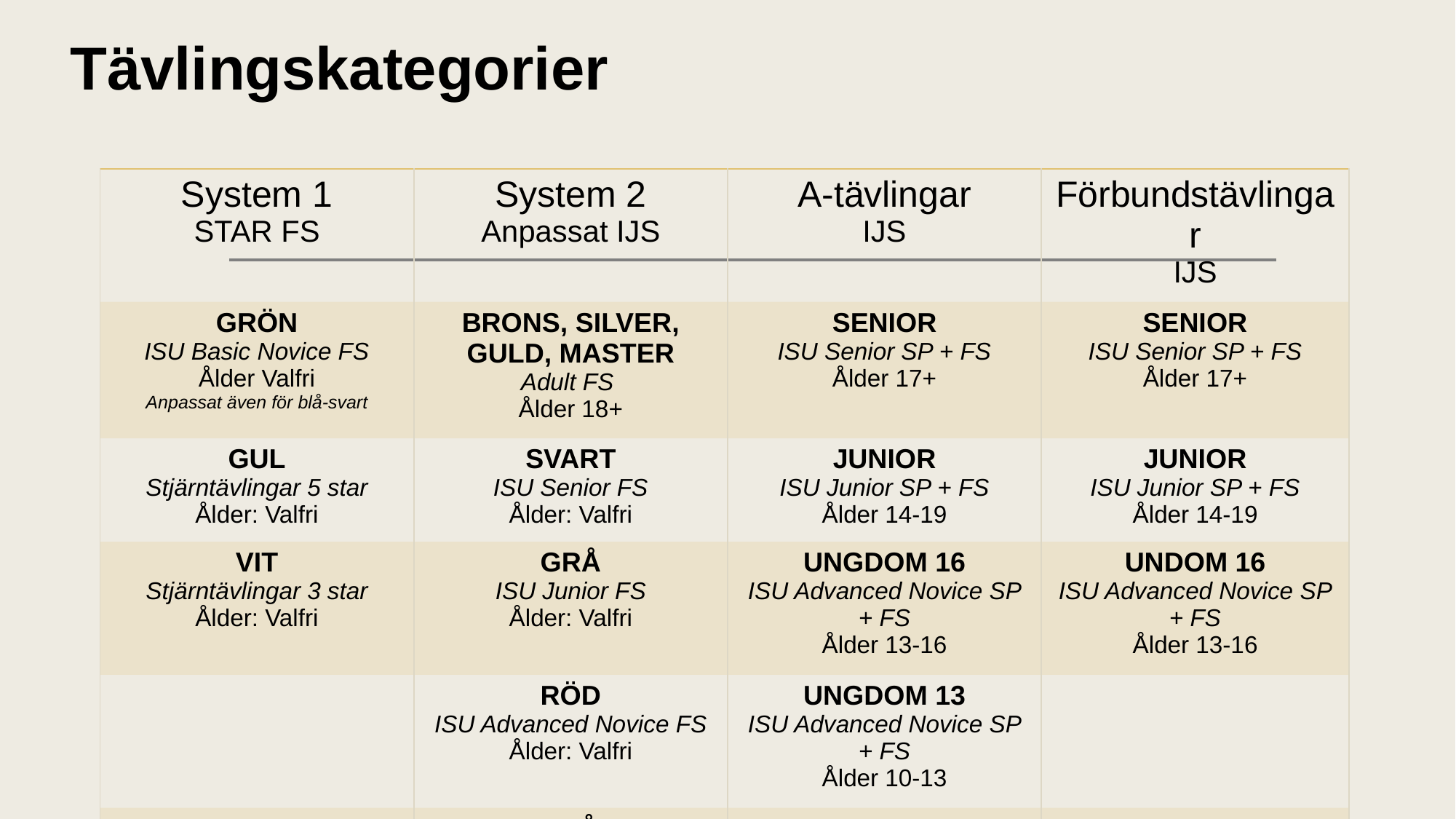

Tävlingskategorier
| System 1 STAR FS | System 2 Anpassat IJS | A-tävlingar IJS | Förbundstävlingar IJS |
| --- | --- | --- | --- |
| GRÖN ISU Basic Novice FS Ålder Valfri Anpassat även för blå-svart | BRONS, SILVER, GULD, MASTER Adult FS Ålder 18+ | SENIOR ISU Senior SP + FS Ålder 17+ | SENIOR ISU Senior SP + FS Ålder 17+ |
| GUL Stjärntävlingar 5 star Ålder: Valfri | SVART ISU Senior FS Ålder: Valfri | JUNIOR ISU Junior SP + FS Ålder 14-19 | JUNIOR ISU Junior SP + FS Ålder 14-19 |
| VIT Stjärntävlingar 3 star Ålder: Valfri | GRÅ ISU Junior FS Ålder: Valfri | UNGDOM 16 ISU Advanced Novice SP + FS Ålder 13-16 | UNDOM 16 ISU Advanced Novice SP + FS Ålder 13-16 |
|  | RÖD ISU Advanced Novice FS Ålder: Valfri | UNGDOM 13 ISU Advanced Novice SP + FS Ålder 10-13 |  |
|  | BLÅ ISU Intermediate Novice FS Ålder: Valfri |  |  |